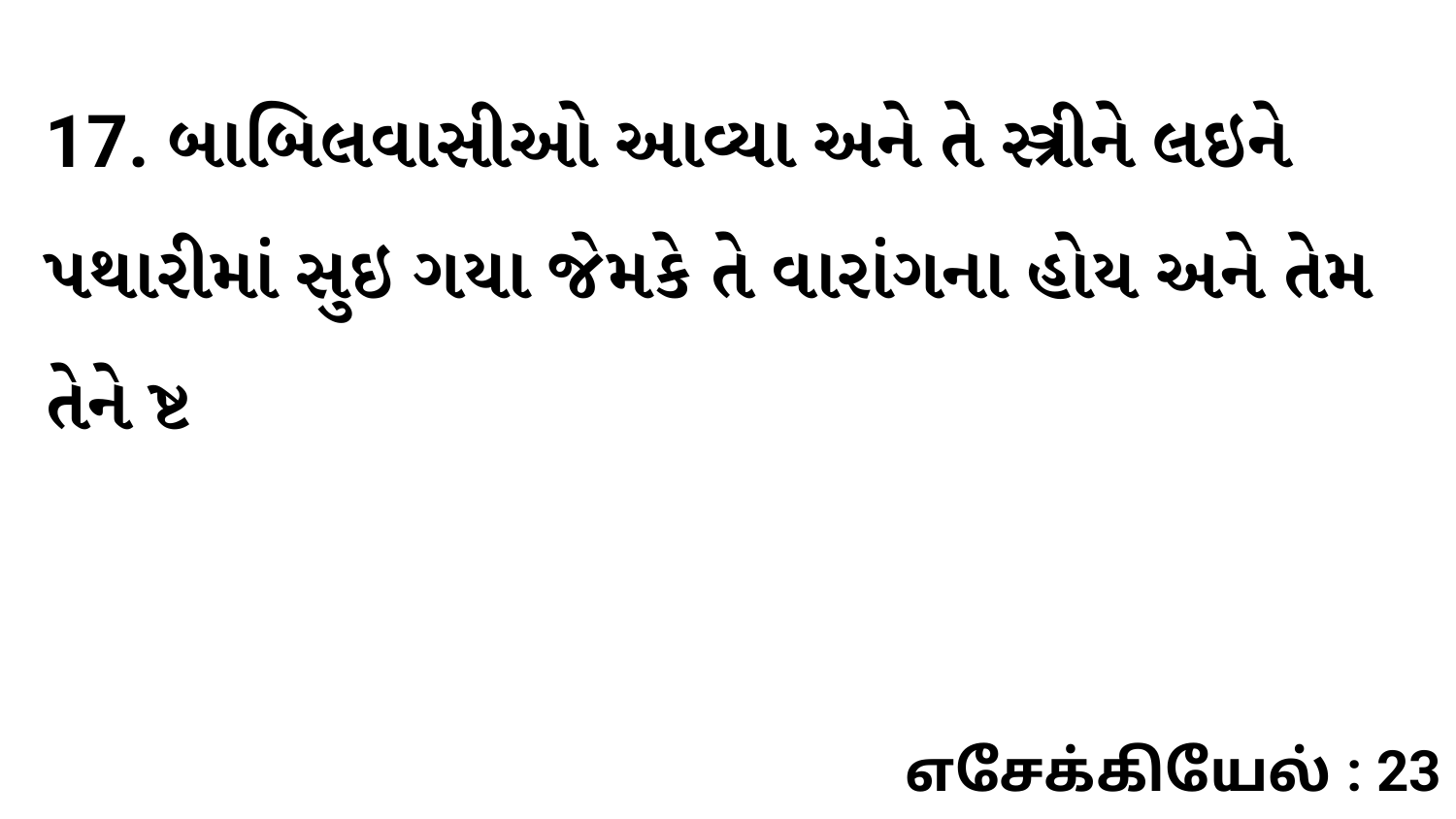

17. બાબિલવાસીઓ આવ્યા અને તે સ્ત્રીને લઇને પથારીમાં સુઇ ગયા જેમકે તે વારાંગના હોય અને તેમ તેને ષ્ટ
எசேக்கியேல் : 23